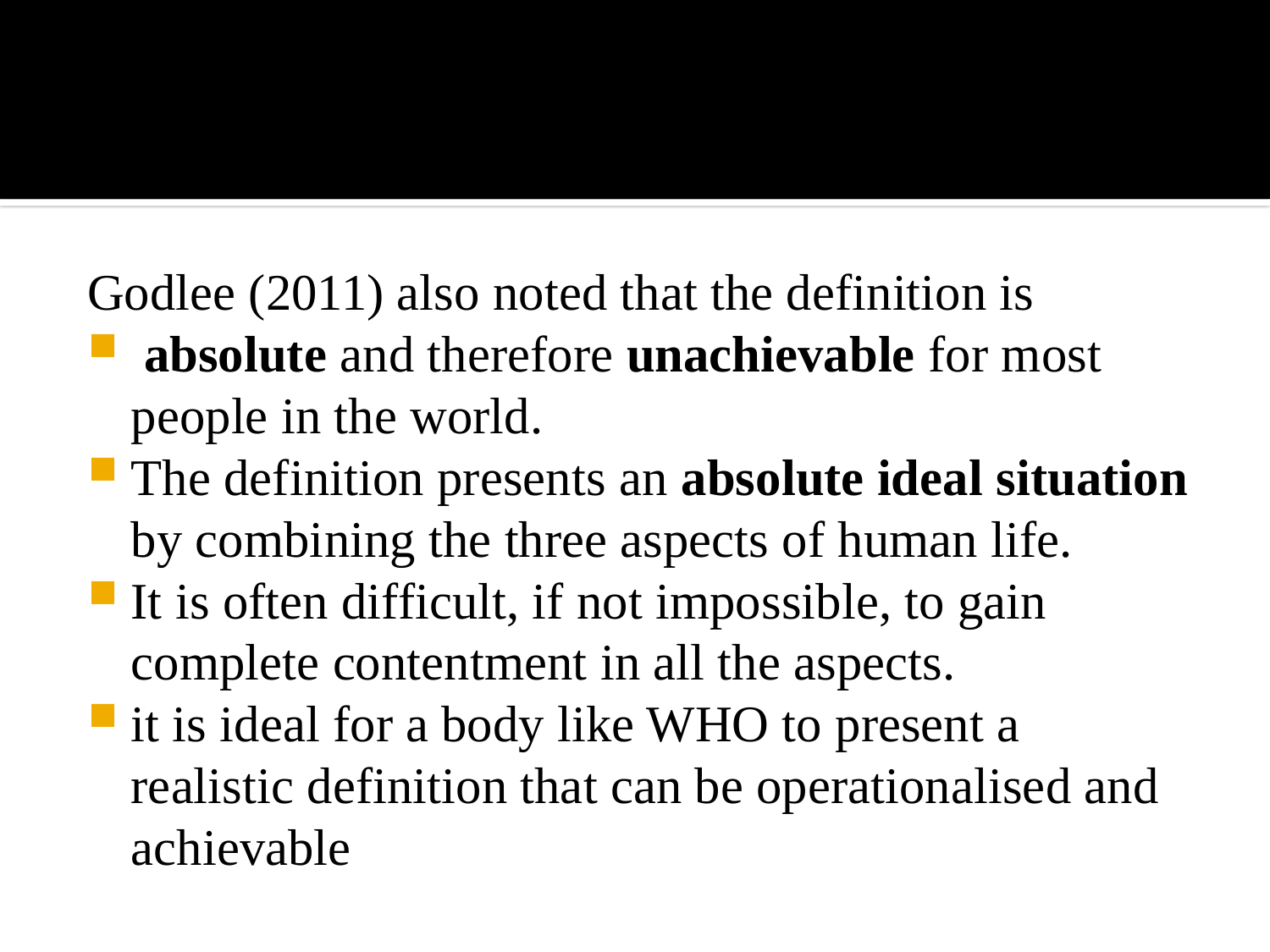

#
Godlee (2011) also noted that the definition is
 absolute and therefore unachievable for most people in the world.
The definition presents an absolute ideal situation by combining the three aspects of human life.
It is often difficult, if not impossible, to gain complete contentment in all the aspects.
it is ideal for a body like WHO to present a realistic definition that can be operationalised and achievable